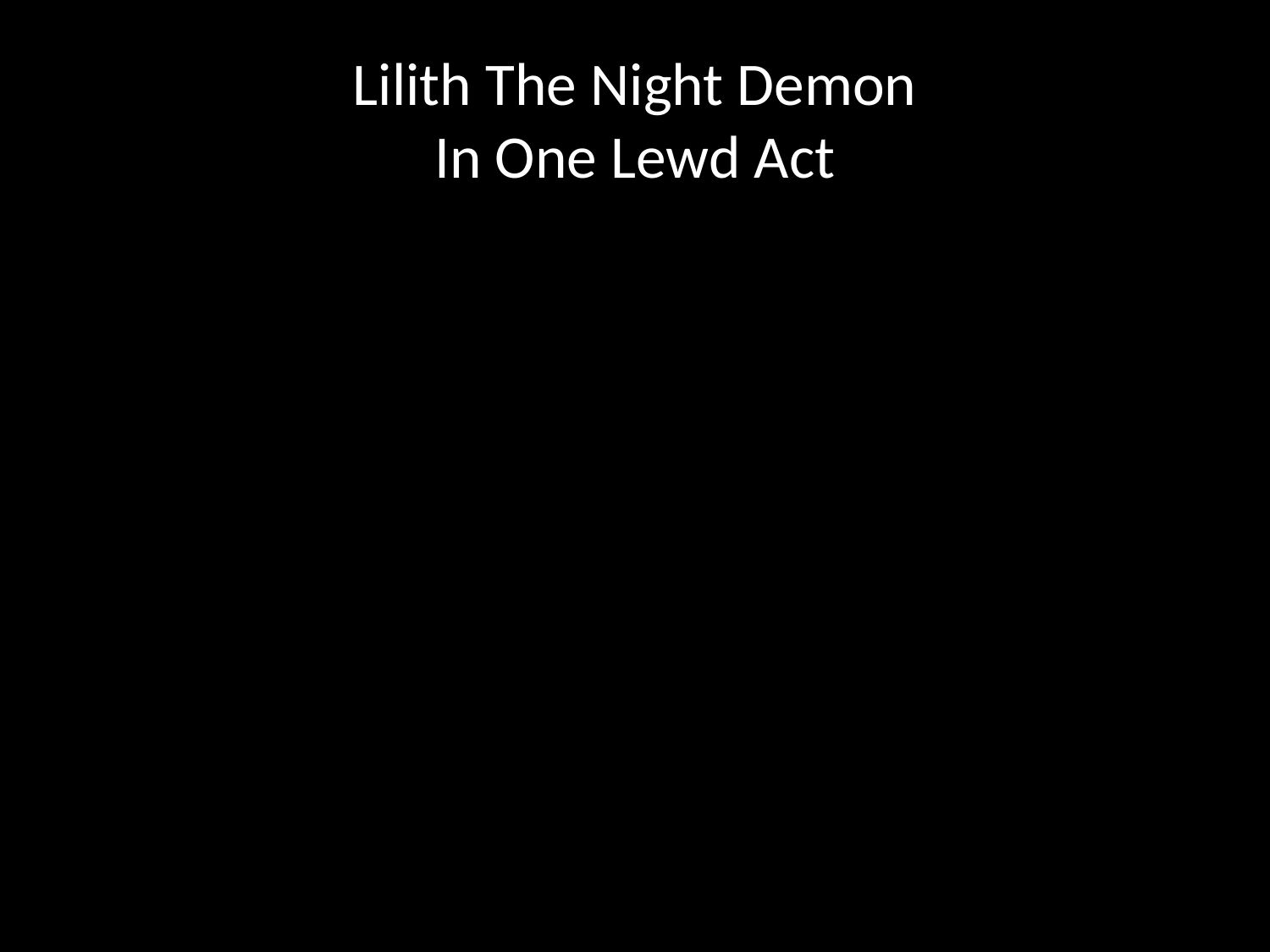

# Lilith The Night Demon In One Lewd Act